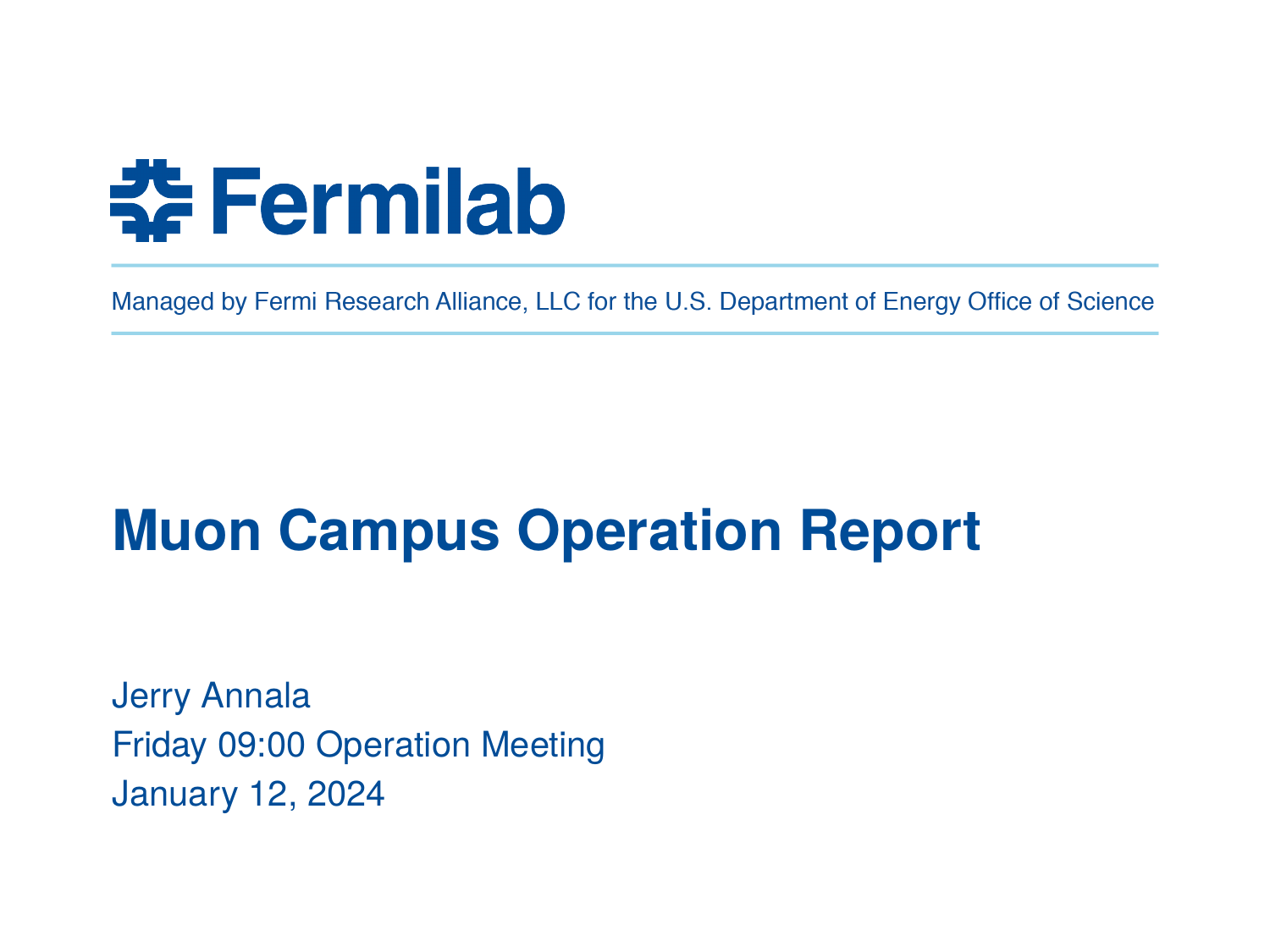

# Muon Campus Operation Report
Jerry Annala
Friday 09:00 Operation Meeting
January 12, 2024